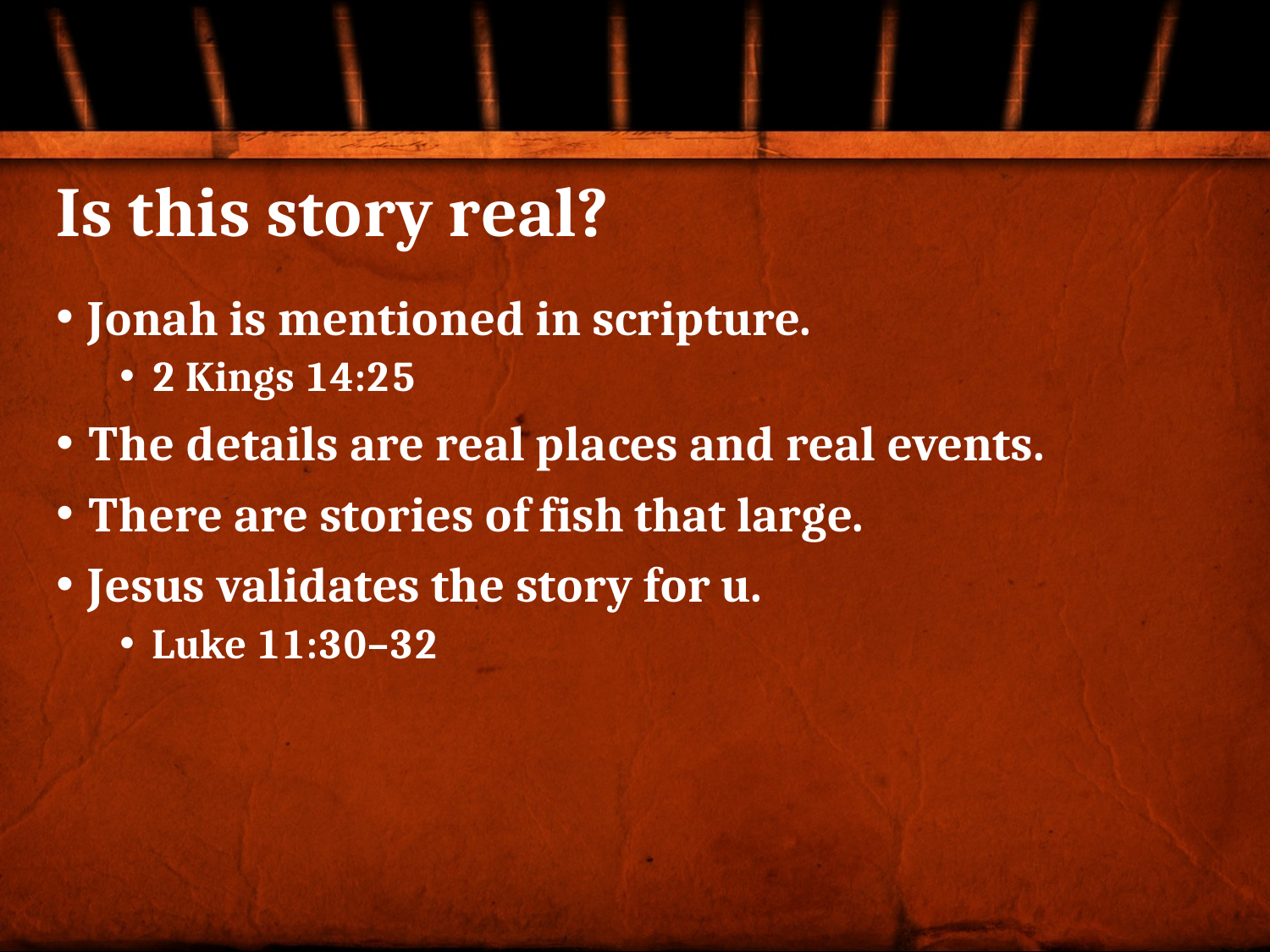

# Is this story real?
Jonah is mentioned in scripture.
2 Kings 14:25
The details are real places and real events.
There are stories of fish that large.
Jesus validates the story for u.
Luke 11:30–32